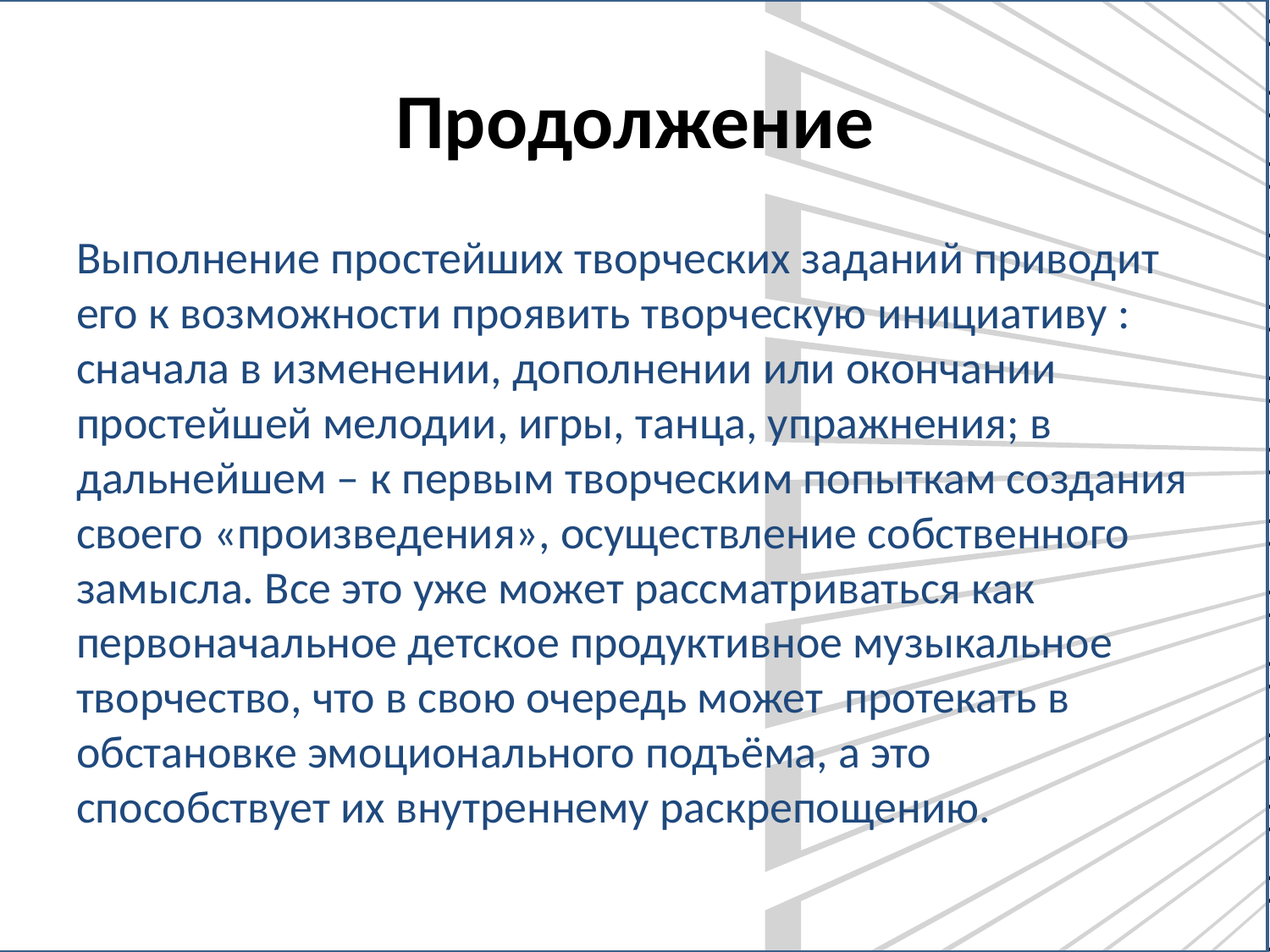

# Продолжение
Выполнение простейших творческих заданий приводит его к возможности проявить творческую инициативу : сначала в изменении, дополнении или окончании простейшей мелодии, игры, танца, упражнения; в дальнейшем – к первым творческим попыткам создания своего «произведения», осуществление собственного замысла. Все это уже может рассматриваться как первоначальное детское продуктивное музыкальное творчество, что в свою очередь может  протекать в обстановке эмоционального подъёма, а это способствует их внутреннему раскрепощению.